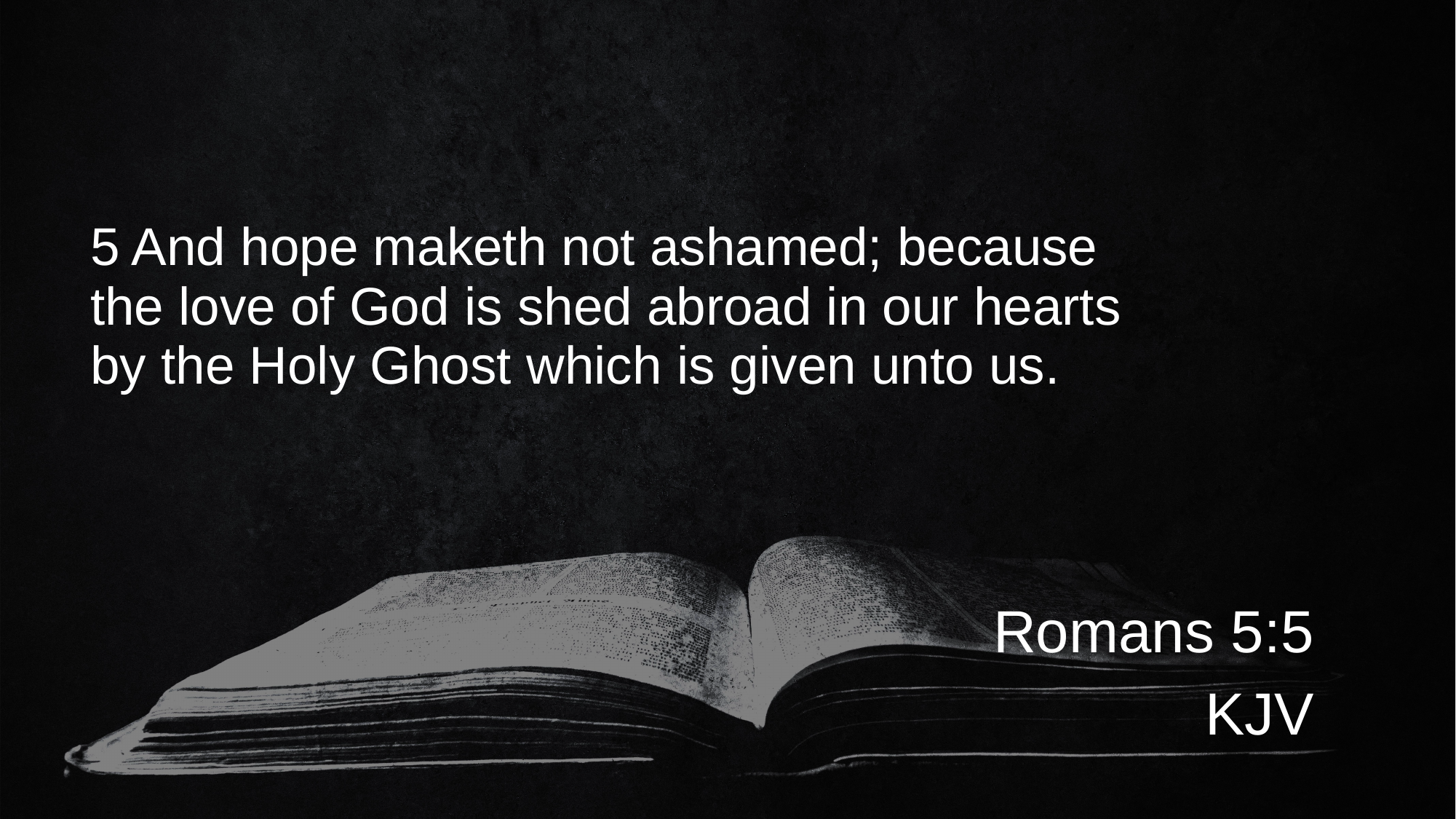

# 5 And hope maketh not ashamed; because the love of God is shed abroad in our hearts by the Holy Ghost which is given unto us.
Romans 5:5
KJV